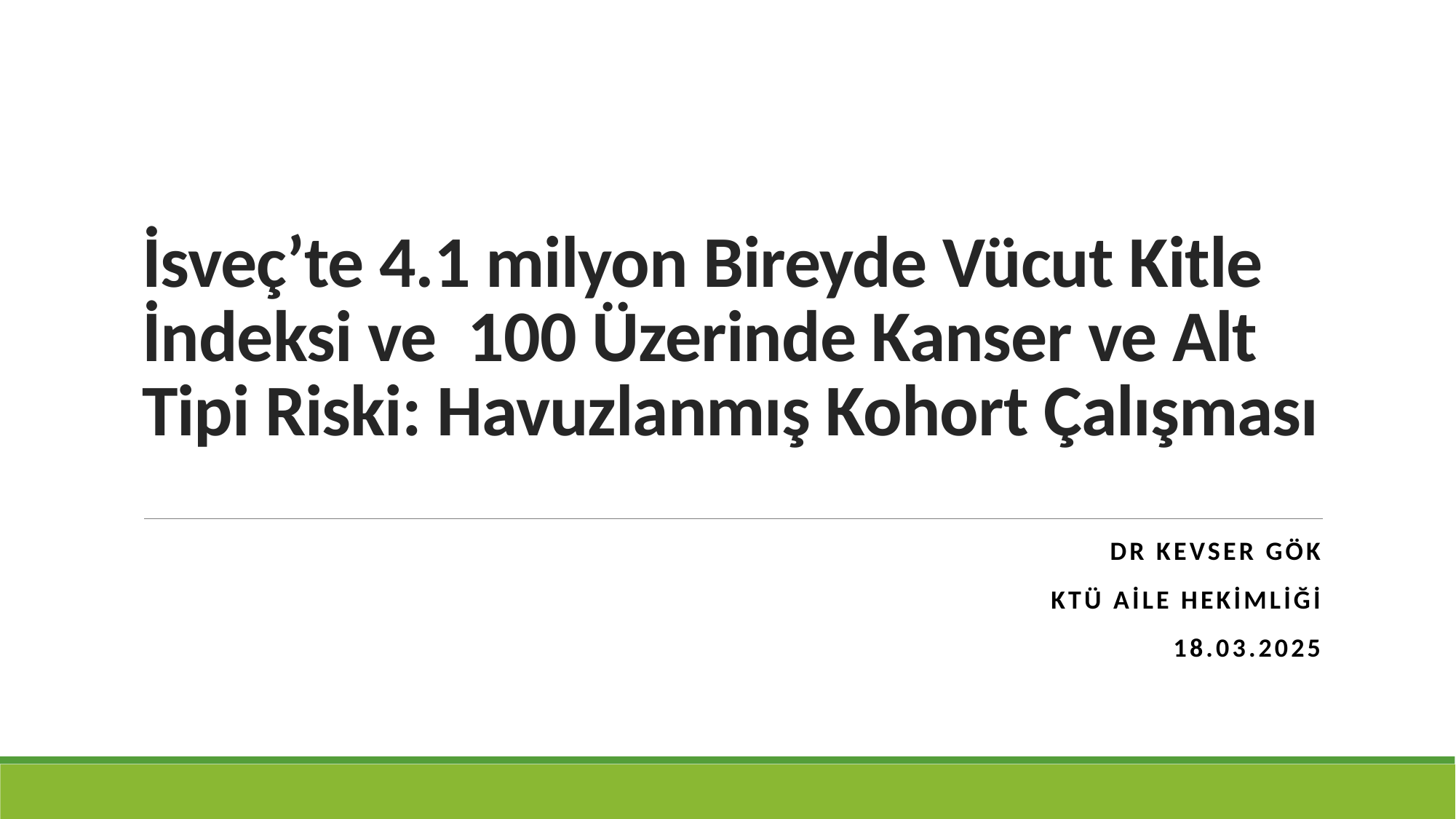

# İsveç’te 4.1 milyon Bireyde Vücut Kitle İndeksi ve  100 Üzerinde Kanser ve Alt Tipi Riski: Havuzlanmış Kohort Çalışması
Dr kevser gök
Ktü aile hekimliği
18.03.2025